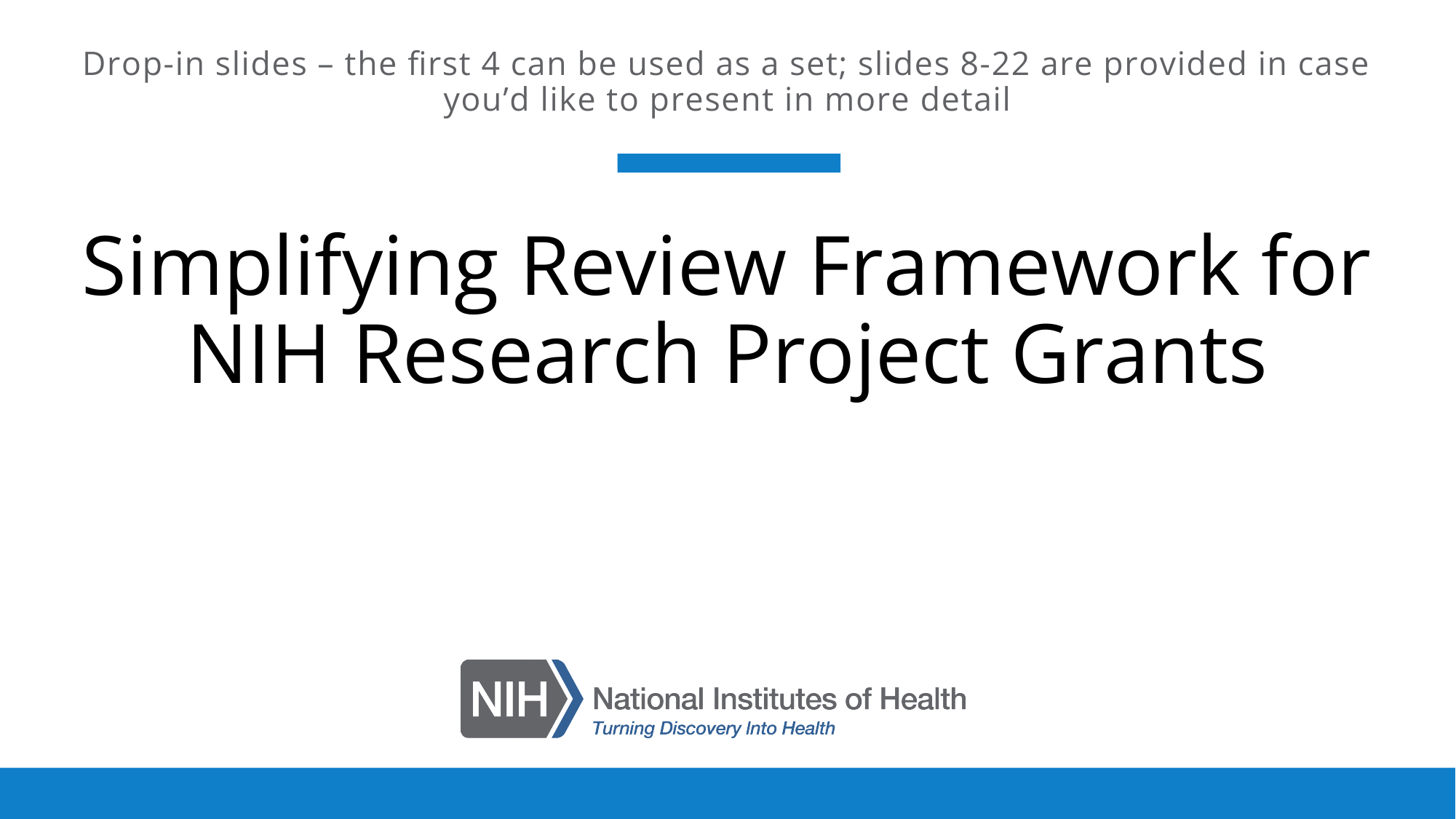

Drop-in slides – the first 4 can be used as a set; slides 8-22 are provided in case you’d like to present in more detail
# Simplifying Review Framework for NIH Research Project Grants